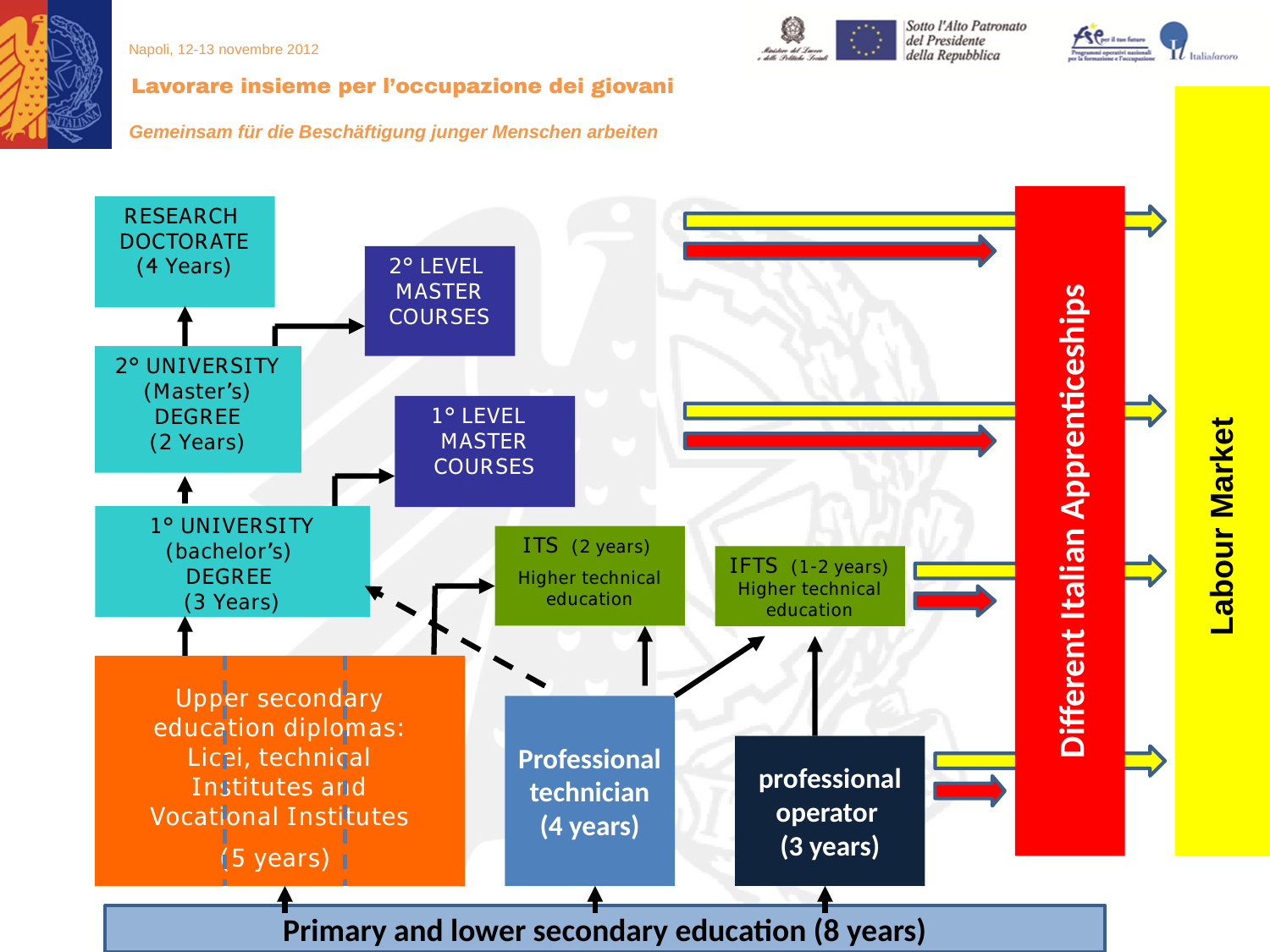

Different Italian Apprenticeships
RESEARCH
DOCTORATE
(4 Years)

2° LEVEL  MASTER COURSES

2° UNIVERSITY
(Master’s) DEGREE
(2 Years)
1° LEVEL
MASTER COURSES

Labour Market

1° UNIVERSITY (bachelor’s)
DEGREE
(3 Years)

ITS  (2 years)
Higher technical education

IFTS  (1-2 years)
Higher technical education

Upper secondary education diplomas: Licei, technical Institutes and Vocational Institutes
(5 years)
Professional technician
(4 years)
professional operator
(3 years)

Primary and lower secondary education (8 years)